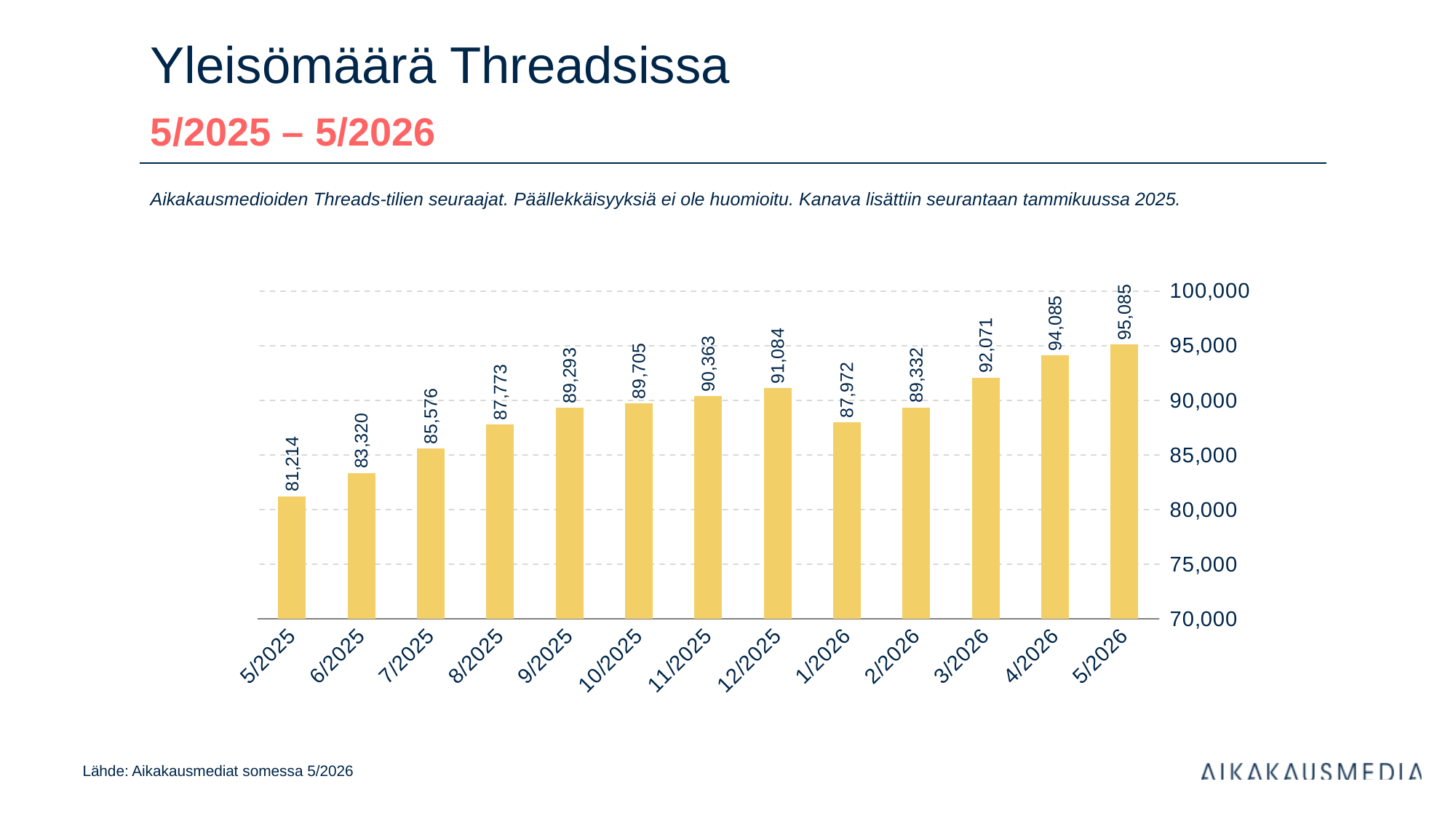

# Yleisömäärä Threadsissa 5/2025 – 5/2026
Aikakausmedioiden Threads-tilien seuraajat. Päällekkäisyyksiä ei ole huomioitu. Kanava lisättiin seurantaan tammikuussa 2025.

### Chart

| Category | Threads |
|---|---|
| 5/2025 | 81214.0 |
| 6/2025 | 83320.0 |
| 7/2025 | 85576.0 |
| 8/2025 | 87773.0 |
| 9/2025 | 89293.0 |
| 10/2025 | 89705.0 |
| 11/2025 | 90363.0 |
| 12/2025 | 91084.0 |
| 1/2026 | 87972.0 |
| 2/2026 | 89332.0 |
| 3/2026 | 92071.0 |
| 4/2026 | 94085.0 |
| 5/2026 | 95085.0 |